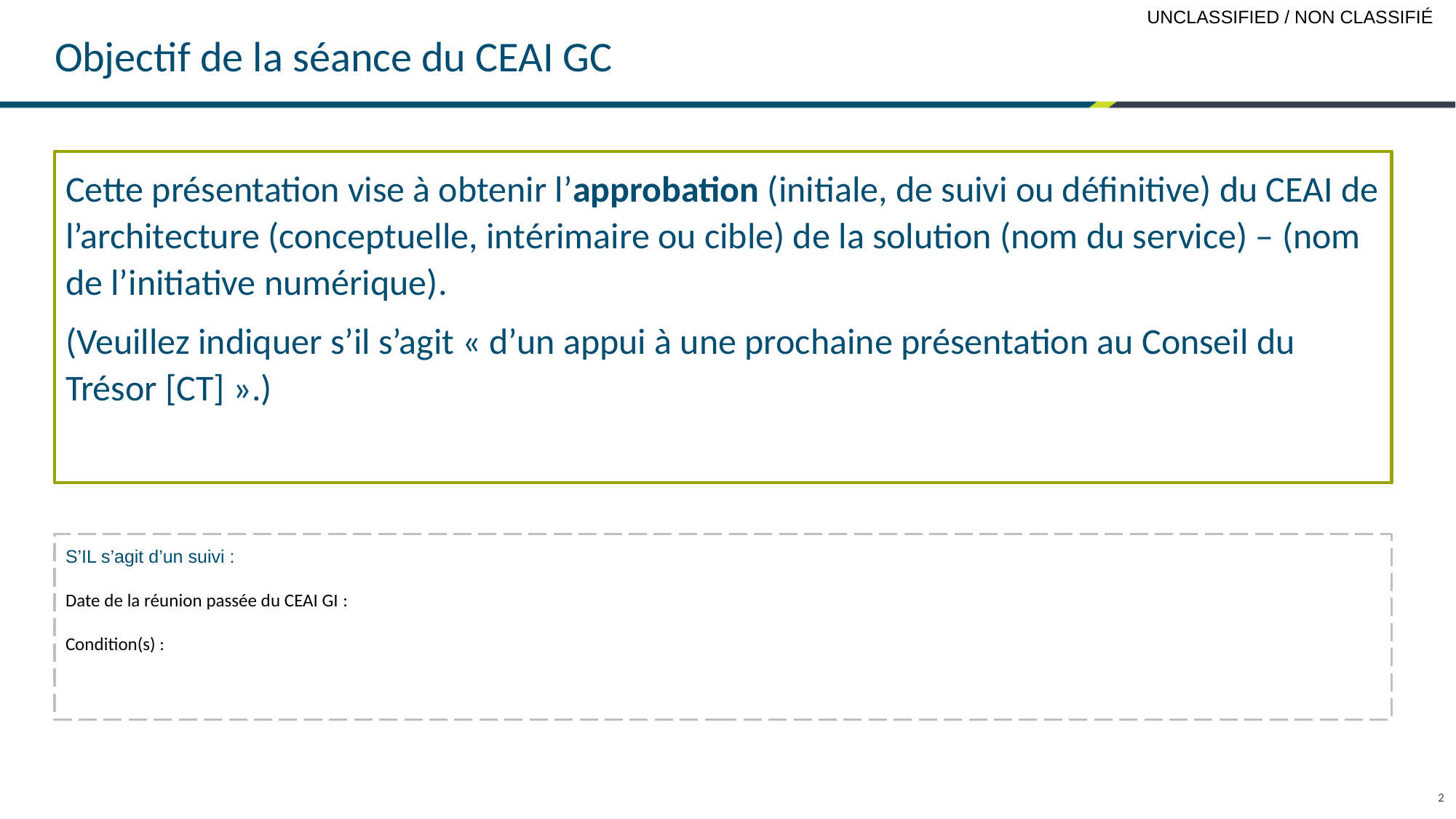

# Objectif de la séance du CEAI GC
Cette présentation vise à obtenir l’approbation (initiale, de suivi ou définitive) du CEAI de l’architecture (conceptuelle, intérimaire ou cible) de la solution (nom du service) – (nom de l’initiative numérique).
(Veuillez indiquer s’il s’agit « d’un appui à une prochaine présentation au Conseil du Trésor [CT] ».)
S’IL s’agit d’un suivi :

Date de la réunion passée du CEAI GI :

Condition(s) :

2